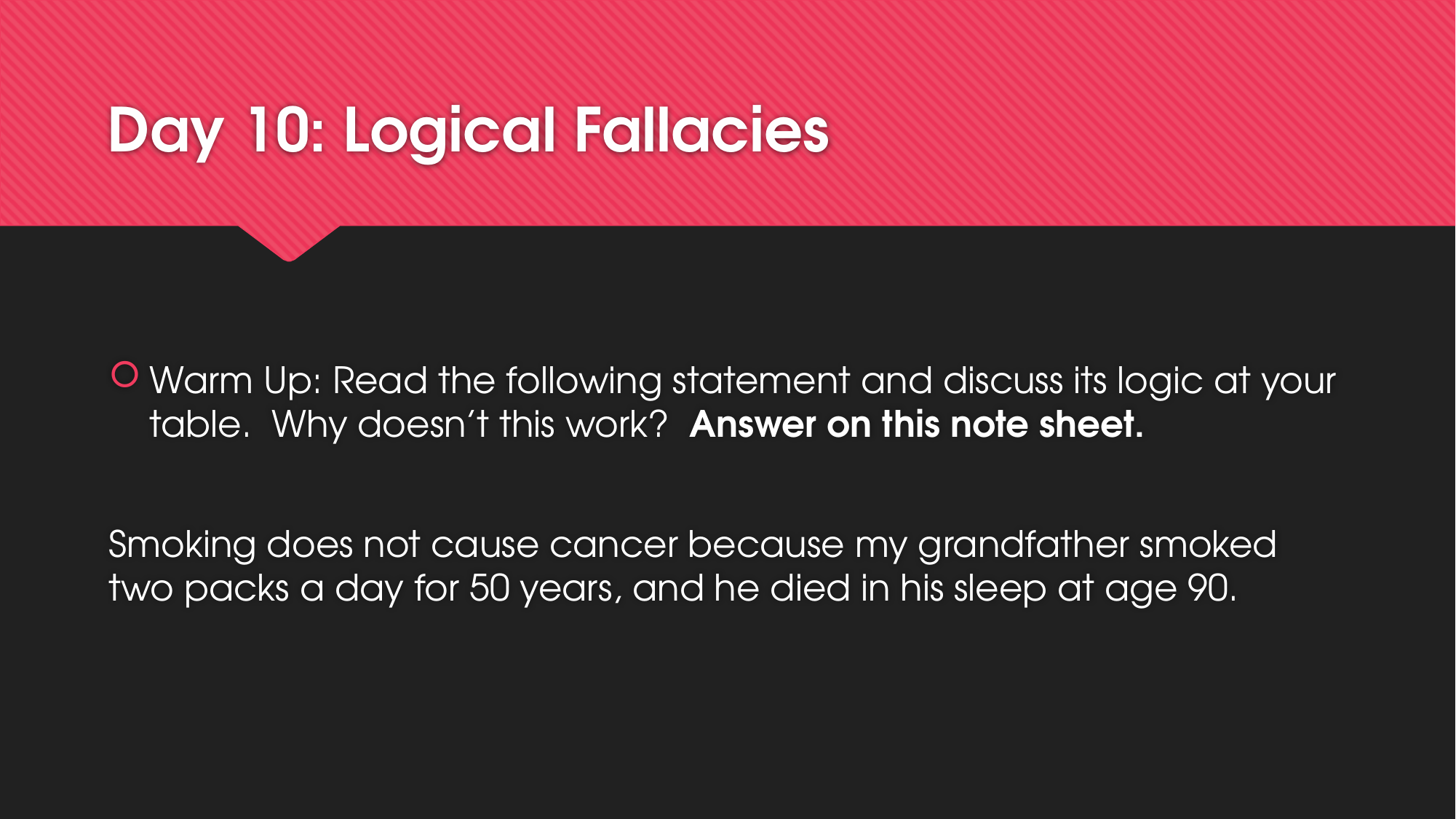

# Day 10: Logical Fallacies
Warm Up: Read the following statement and discuss its logic at your table.  Why doesn’t this work?  Answer on this note sheet.

Smoking does not cause cancer because my grandfather smoked two packs a day for 50 years, and he died in his sleep at age 90.